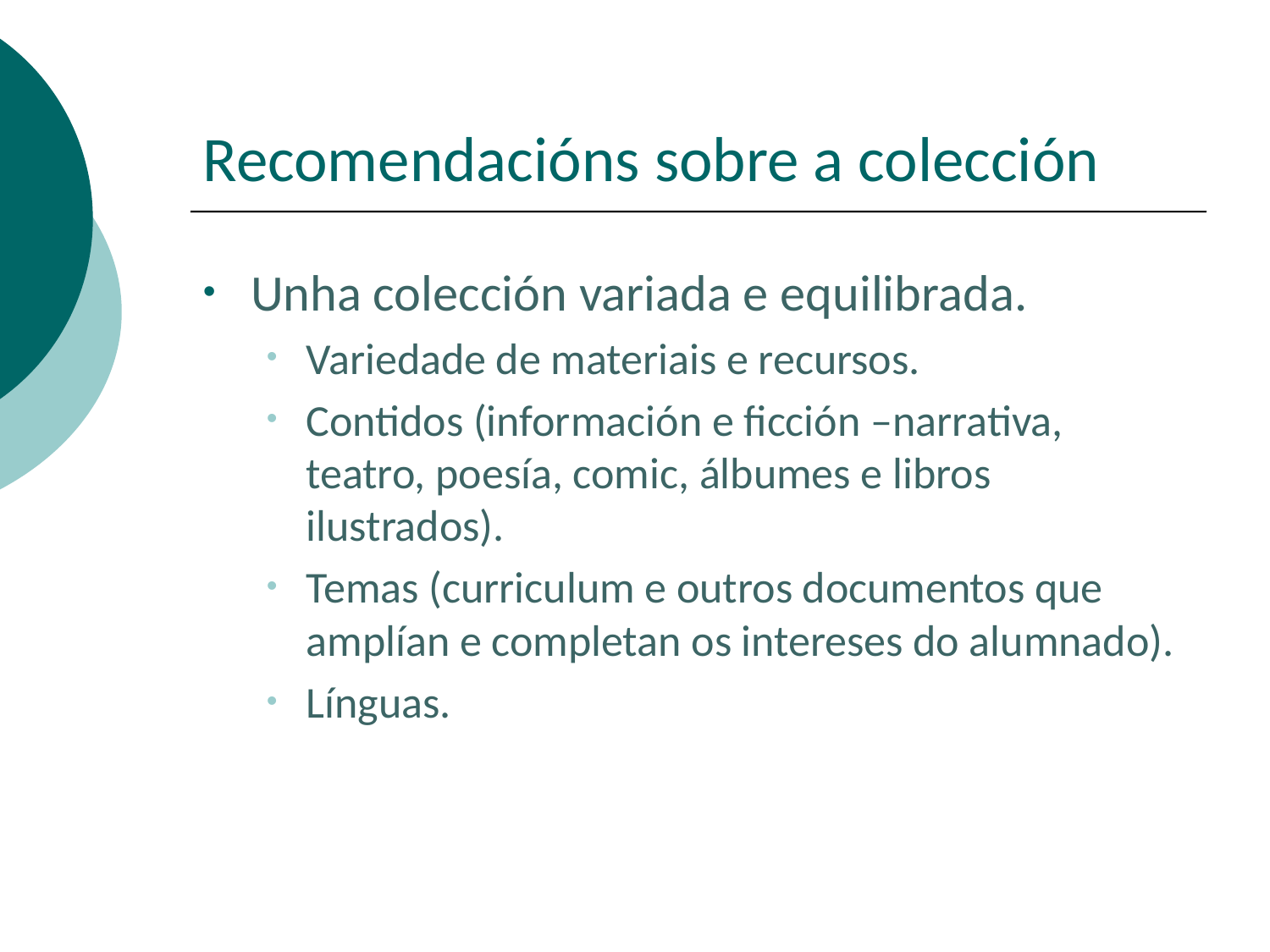

# Recomendacións sobre a colección
Unha colección variada e equilibrada.
Variedade de materiais e recursos.
Contidos (información e ficción –narrativa, teatro, poesía, comic, álbumes e libros ilustrados).
Temas (curriculum e outros documentos que amplían e completan os intereses do alumnado).
Línguas.